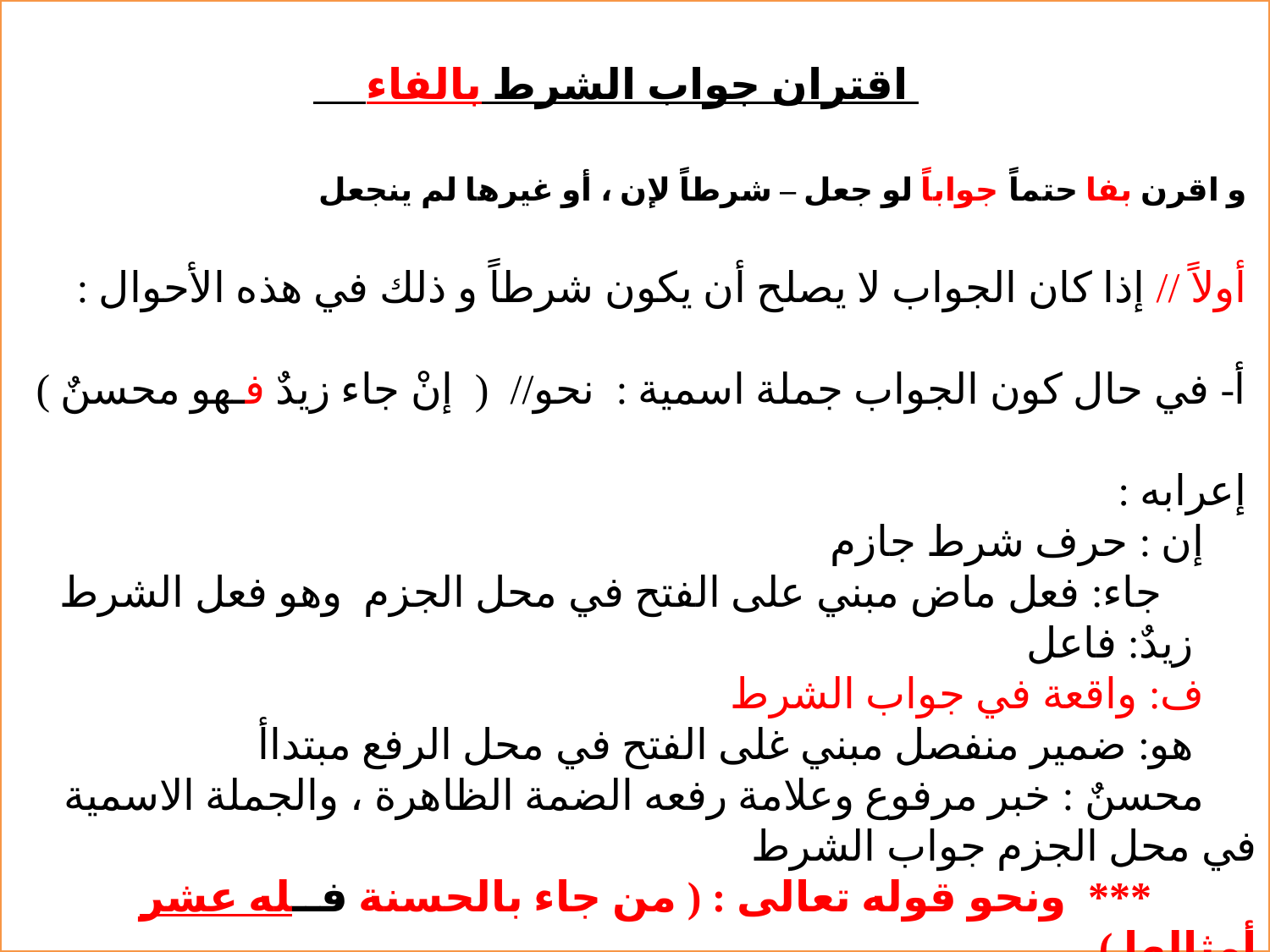

اقتران جواب الشرط بالفاء

 و اقرن بفا حتماً جواباً لو جعل – شرطاً لإن ، أو غيرها لم ينجعل

 أولاً // إذا كان الجواب لا يصلح أن يكون شرطاً و ذلك في هذه الأحوال :

 أ- في حال كون الجواب جملة اسمية :  نحو//  (  إنْ جاء زيدٌ فـهو محسنٌ )

 إعرابه :
     إن : حرف شرط جازم
         جاء: فعل ماض مبني على الفتح في محل الجزم  وهو فعل الشرط
      زيدٌ: فاعل
     ف: واقعة في جواب الشرط
      هو: ضمير منفصل مبني غلى الفتح في محل الرفع مبتداأ
     محسنٌ : خبر مرفوع وعلامة رفعه الضمة الظاهرة ، والجملة الاسمية في محل الجزم جواب الشرط
          ***  ونحو قوله تعالى : ( من جاء بالحسنة فــله عشر أمثالها )

12